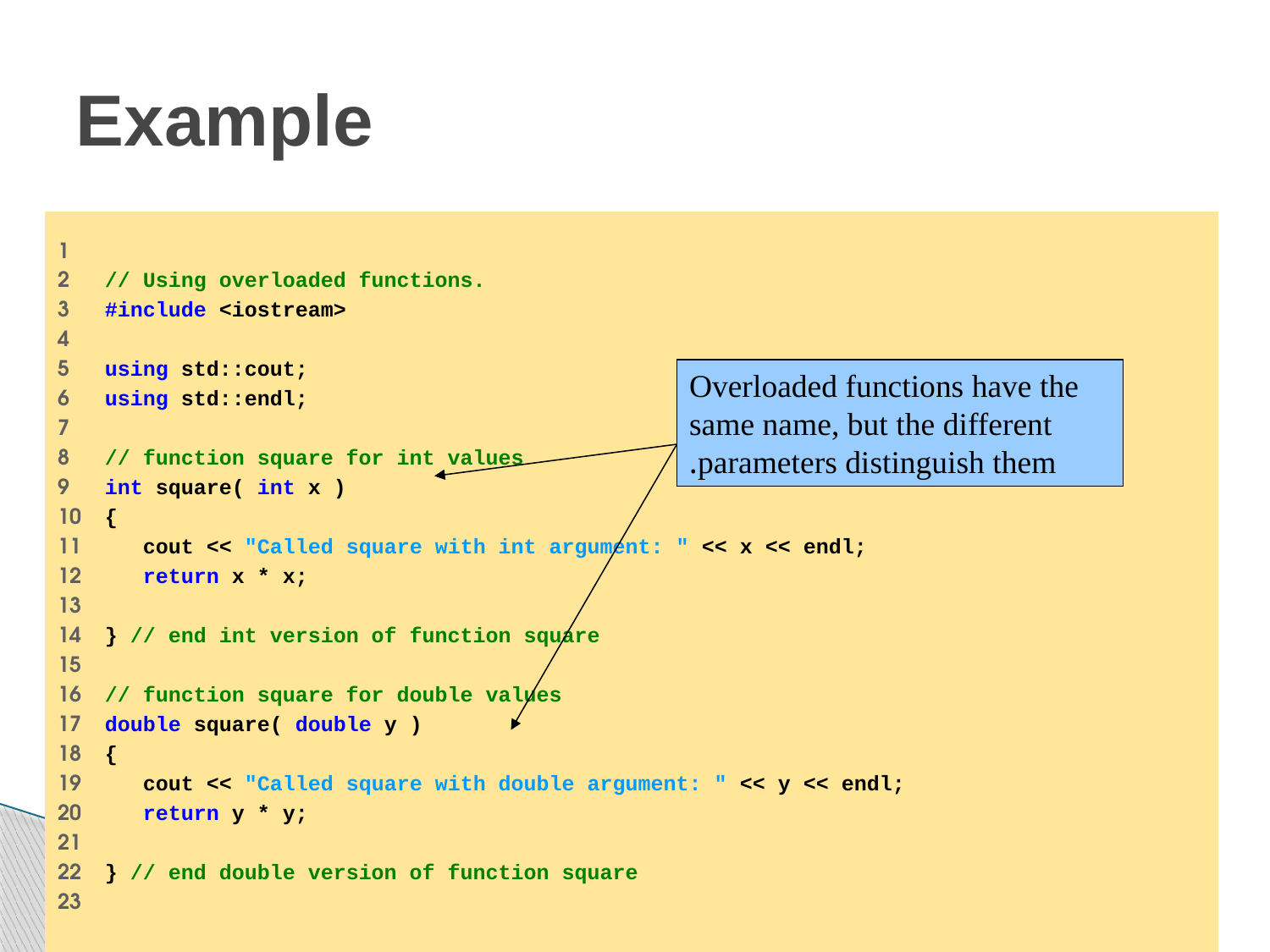

# Example

1
2      // Using overloaded functions.
3      #include <iostream>
4
5      using std::cout;
6      using std::endl;
7
8      // function square for int values
9      int square( int x )
10    {
11       cout << "Called square with int argument: " << x << endl;
12       return x * x;
13
14    } // end int version of function square
15
16    // function square for double values
17    double square( double y )
18    {
19       cout << "Called square with double argument: " << y << endl;
20       return y * y;
21
22    } // end double version of function square
23

Overloaded functions have the same name, but the different parameters distinguish them.